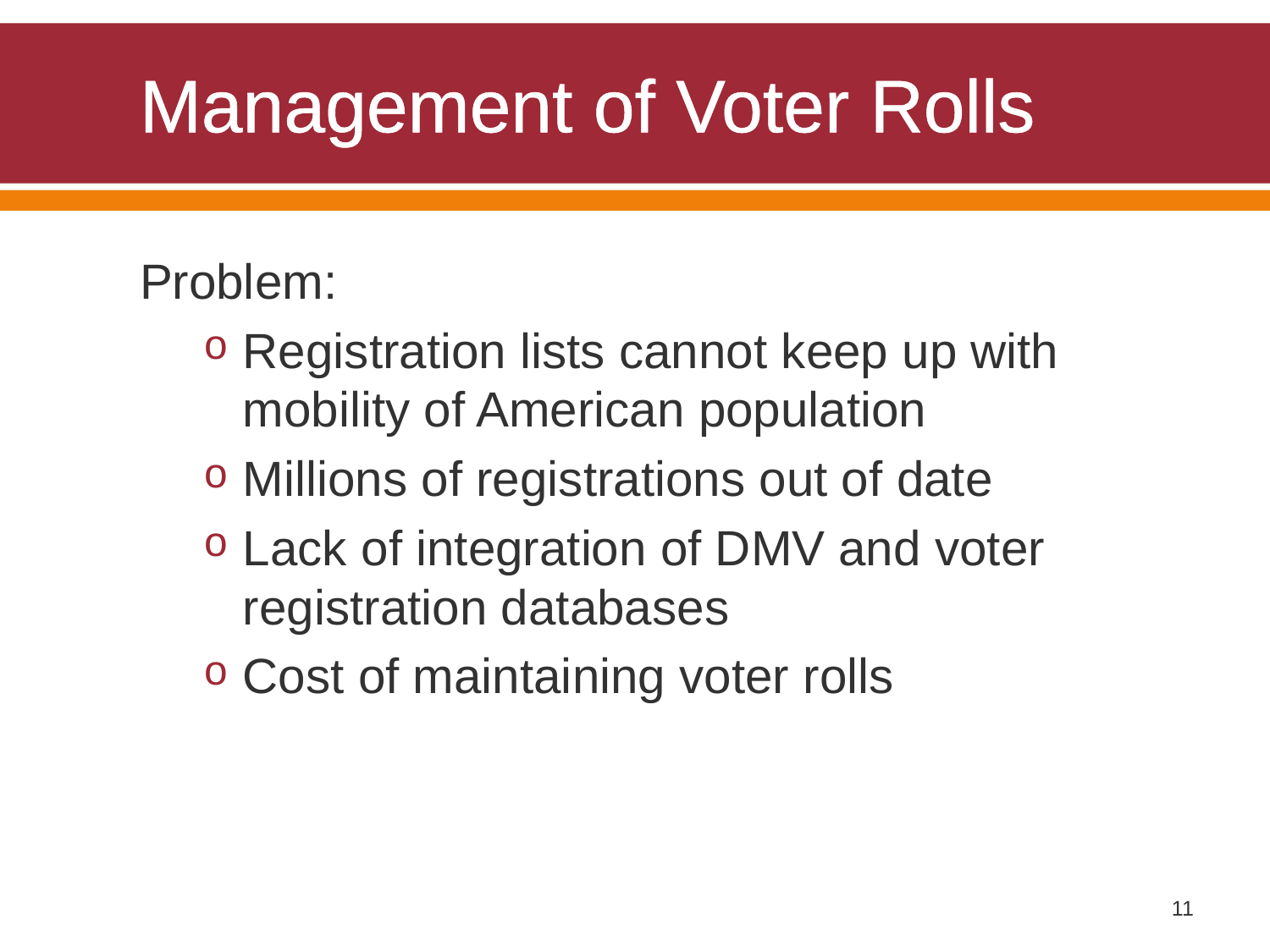

# Management of Voter Rolls
Problem:
Registration lists cannot keep up with mobility of American population
Millions of registrations out of date
Lack of integration of DMV and voter registration databases
Cost of maintaining voter rolls
11